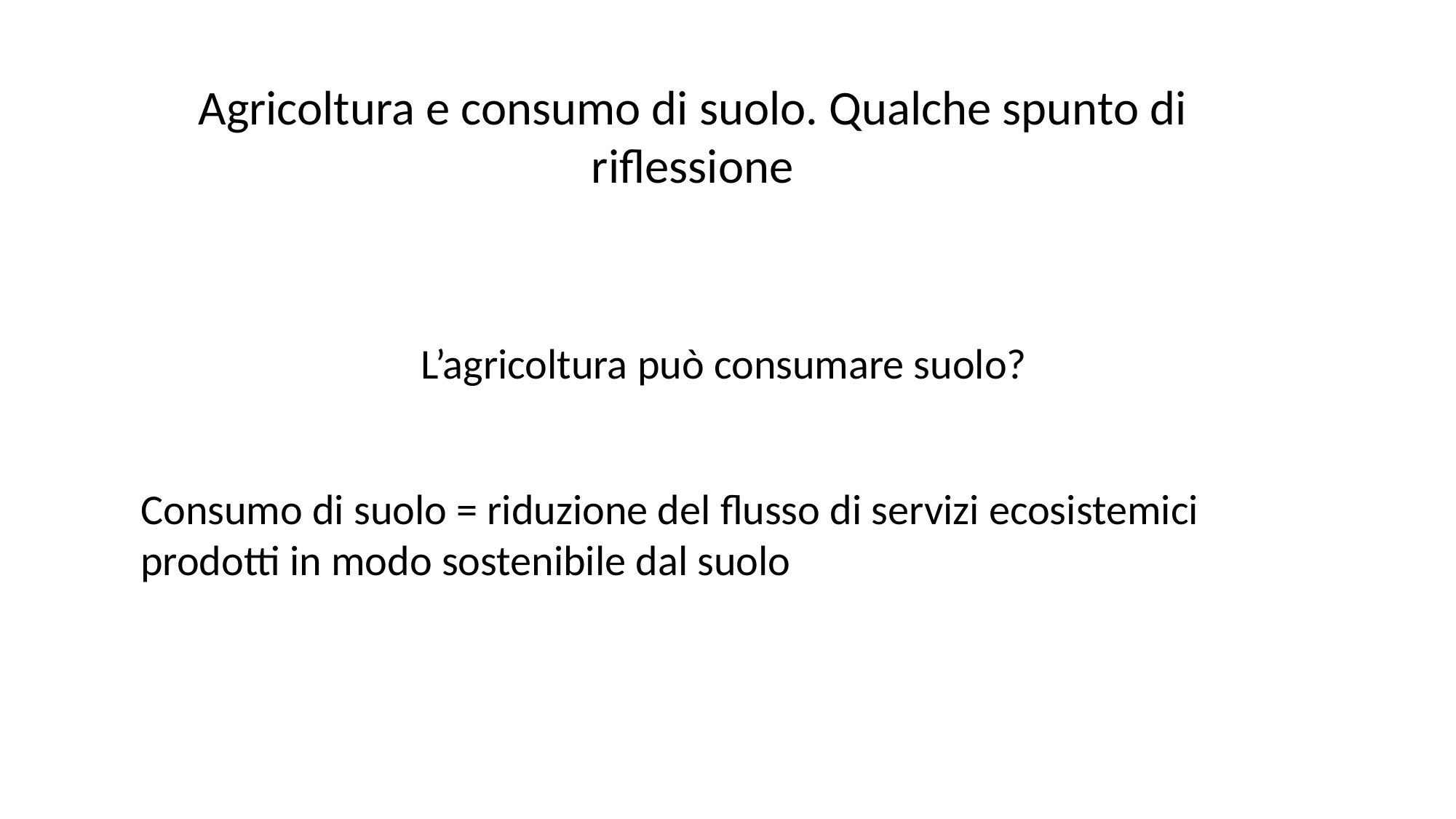

Agricoltura e consumo di suolo. Qualche spunto di riflessione
L’agricoltura può consumare suolo?
Consumo di suolo = riduzione del flusso di servizi ecosistemici prodotti in modo sostenibile dal suolo